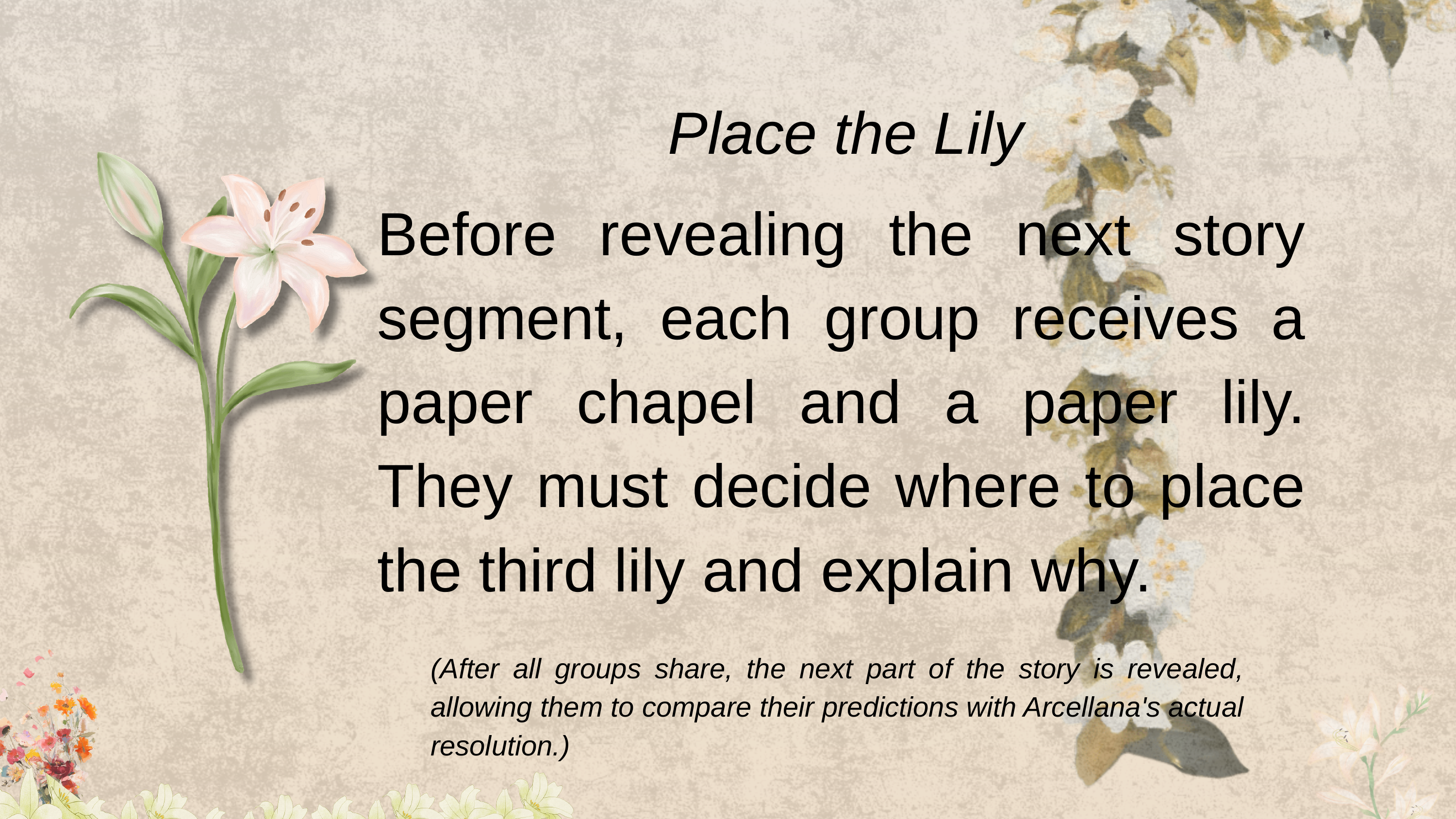

Place the Lily

Before revealing the next story segment, each group receives a paper chapel and a paper lily. They must decide where to place the third lily and explain why.
(After all groups share, the next part of the story is revealed, allowing them to compare their predictions with Arcellana's actual resolution.)